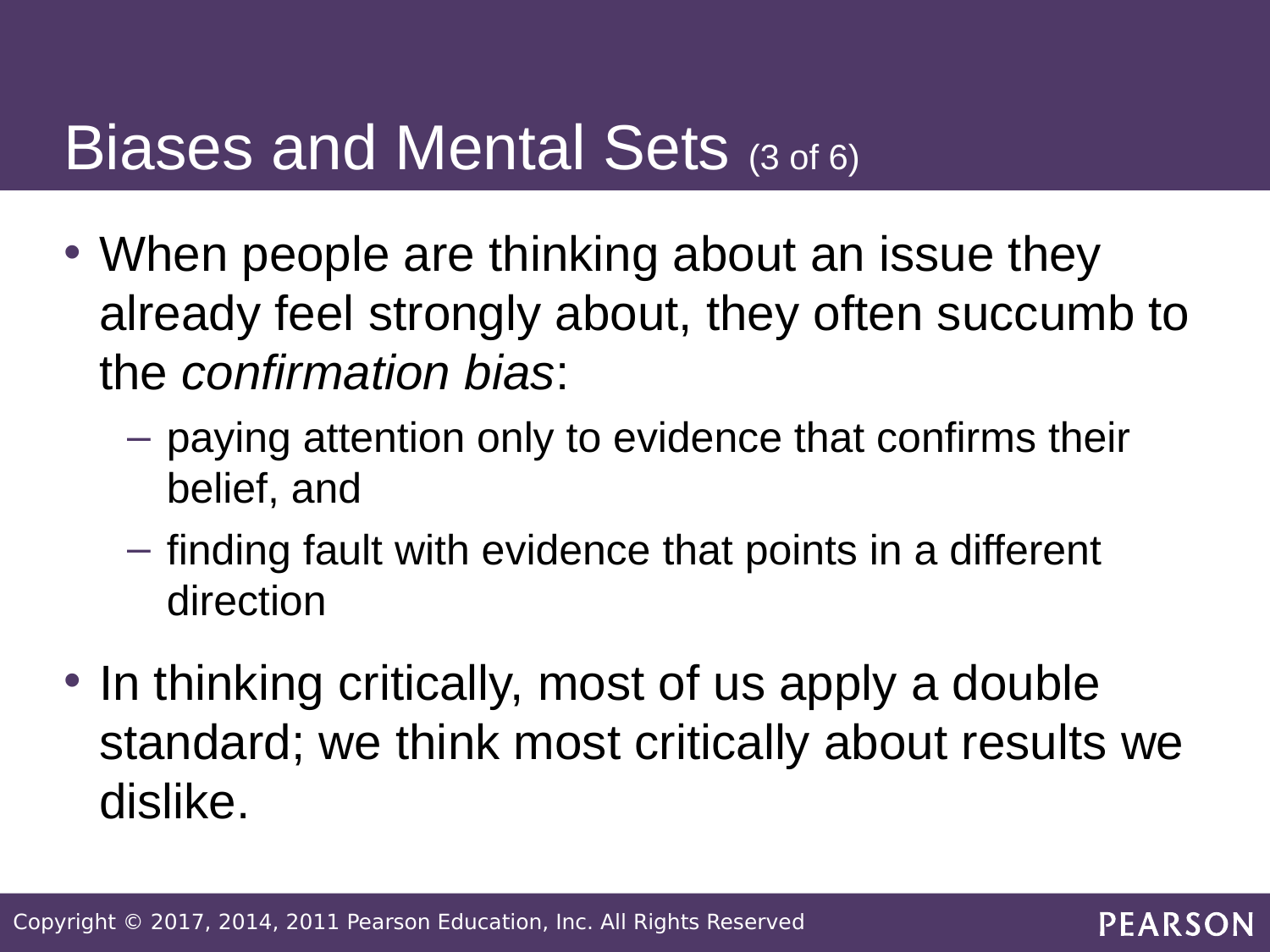

# Biases and Mental Sets (3 of 6)
When people are thinking about an issue they already feel strongly about, they often succumb to the confirmation bias:
paying attention only to evidence that confirms their belief, and
finding fault with evidence that points in a different direction
In thinking critically, most of us apply a double standard; we think most critically about results we dislike.